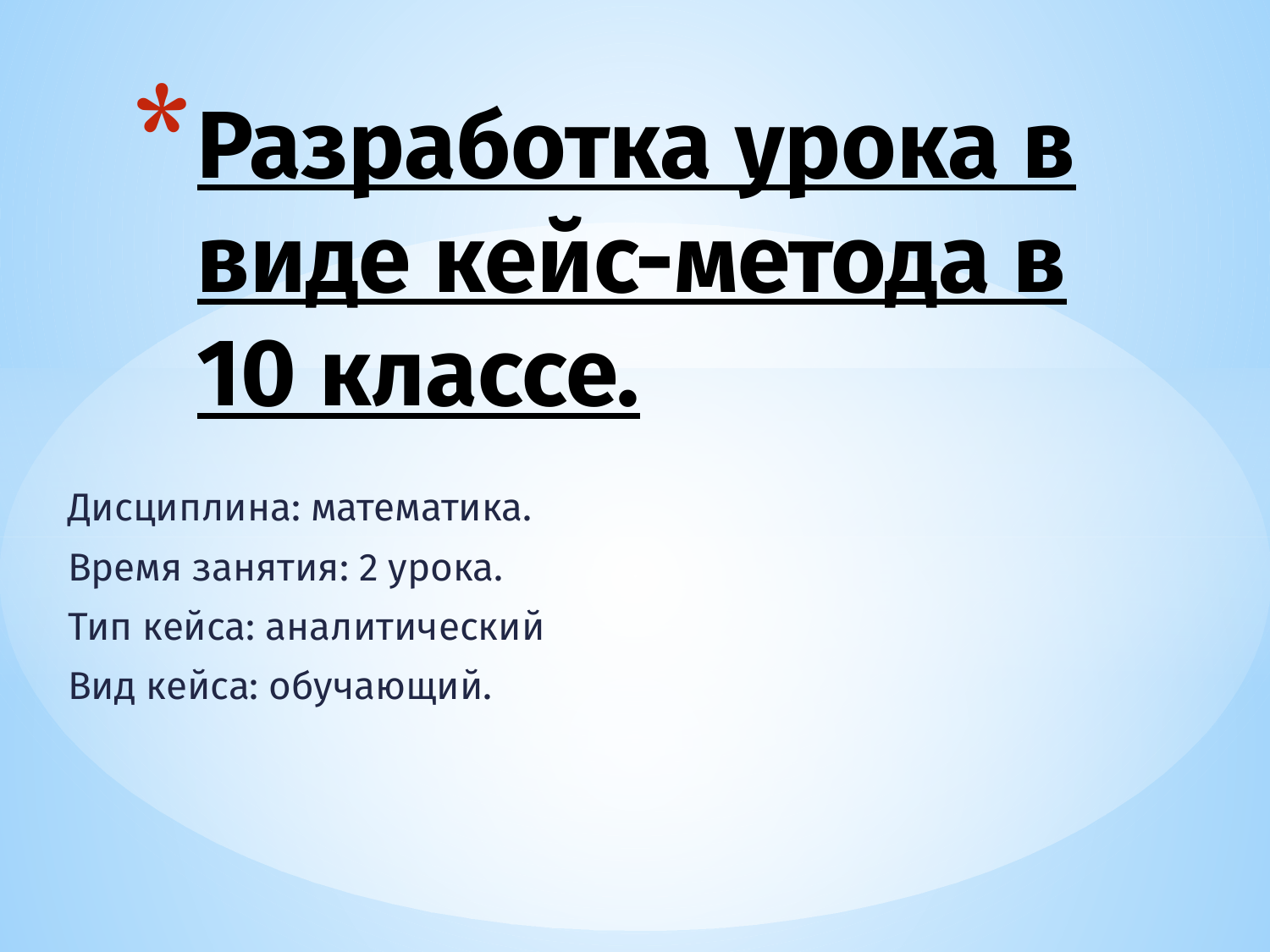

# Разработка урока в виде кейс-метода в 10 классе.
Дисциплина: математика.
Время занятия: 2 урока.
Тип кейса: аналитический
Вид кейса: обучающий.